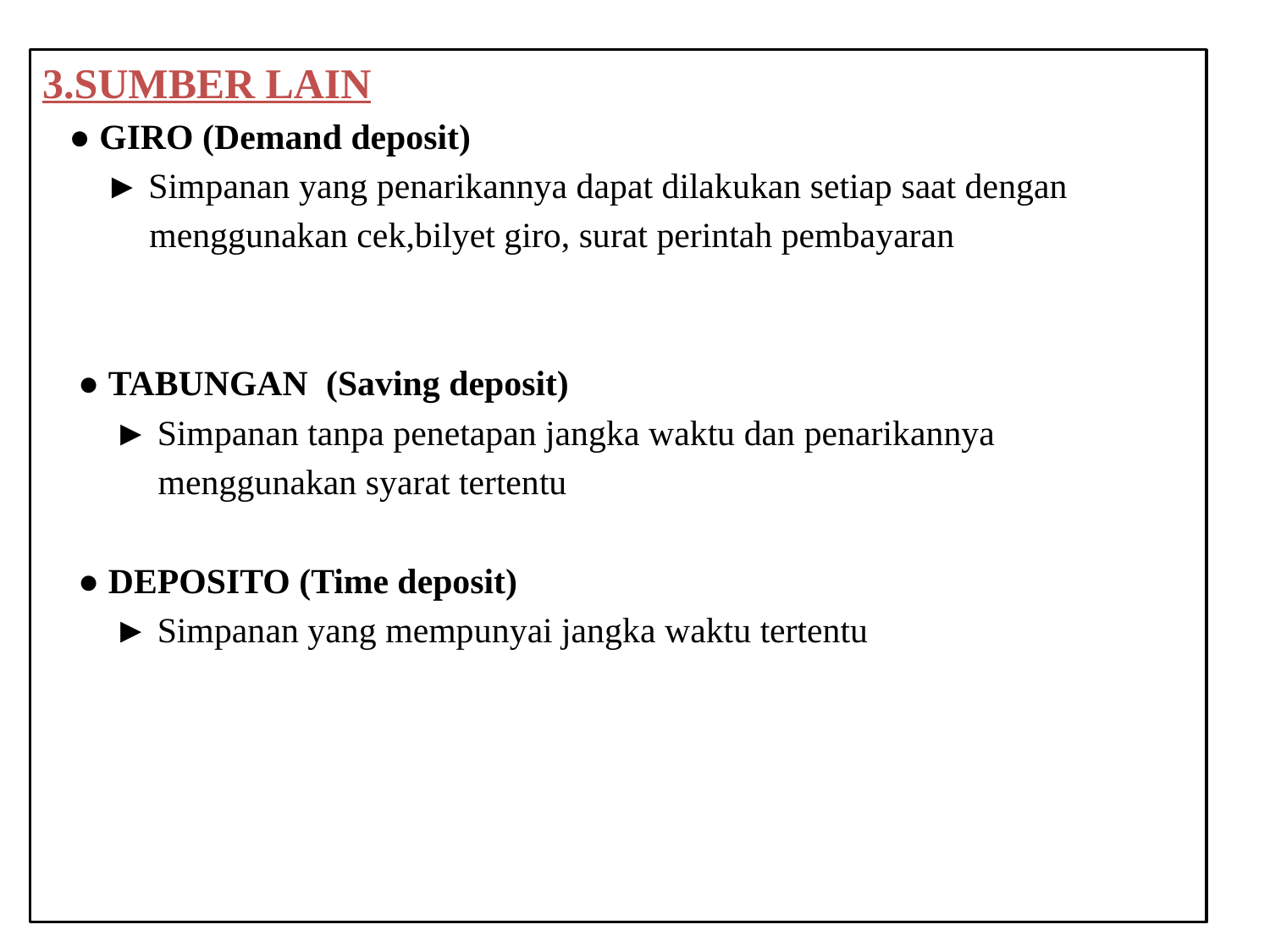

3.SUMBER LAIN
   ● GIRO (Demand deposit)
       ► Simpanan yang penarikannya dapat dilakukan setiap saat dengan
            menggunakan cek,bilyet giro, surat perintah pembayaran

    ● TABUNGAN  (Saving deposit)
        ► Simpanan tanpa penetapan jangka waktu dan penarikannya
             menggunakan syarat tertentu

    ● DEPOSITO (Time deposit)
        ► Simpanan yang mempunyai jangka waktu tertentu